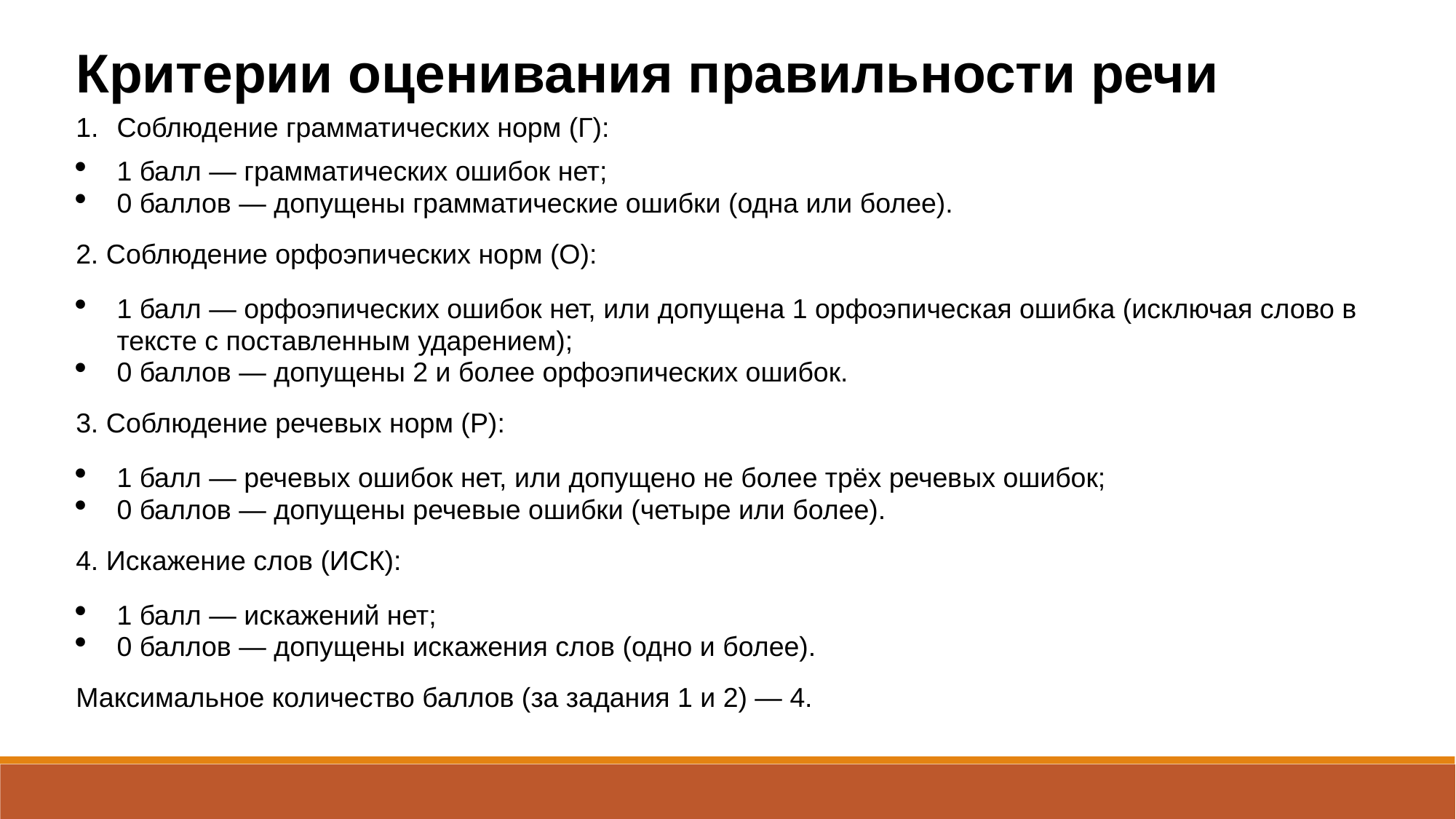

Критерии оценивания правильности речи
Соблюдение грамматических норм (Г):
1 балл — грамматических ошибок нет;
0 баллов — допущены грамматические ошибки (одна или более).
2. Соблюдение орфоэпических норм (О):
1 балл — орфоэпических ошибок нет, или допущена 1 орфоэпическая ошибка (исключая слово в тексте с поставленным ударением);
0 баллов — допущены 2 и более орфоэпических ошибок.
3. Соблюдение речевых норм (Р):
1 балл — речевых ошибок нет, или допущено не более трёх речевых ошибок;
0 баллов — допущены речевые ошибки (четыре или более).
4. Искажение слов (ИСК):
1 балл — искажений нет;
0 баллов — допущены искажения слов (одно и более).
Максимальное количество баллов (за задания 1 и 2) — 4.